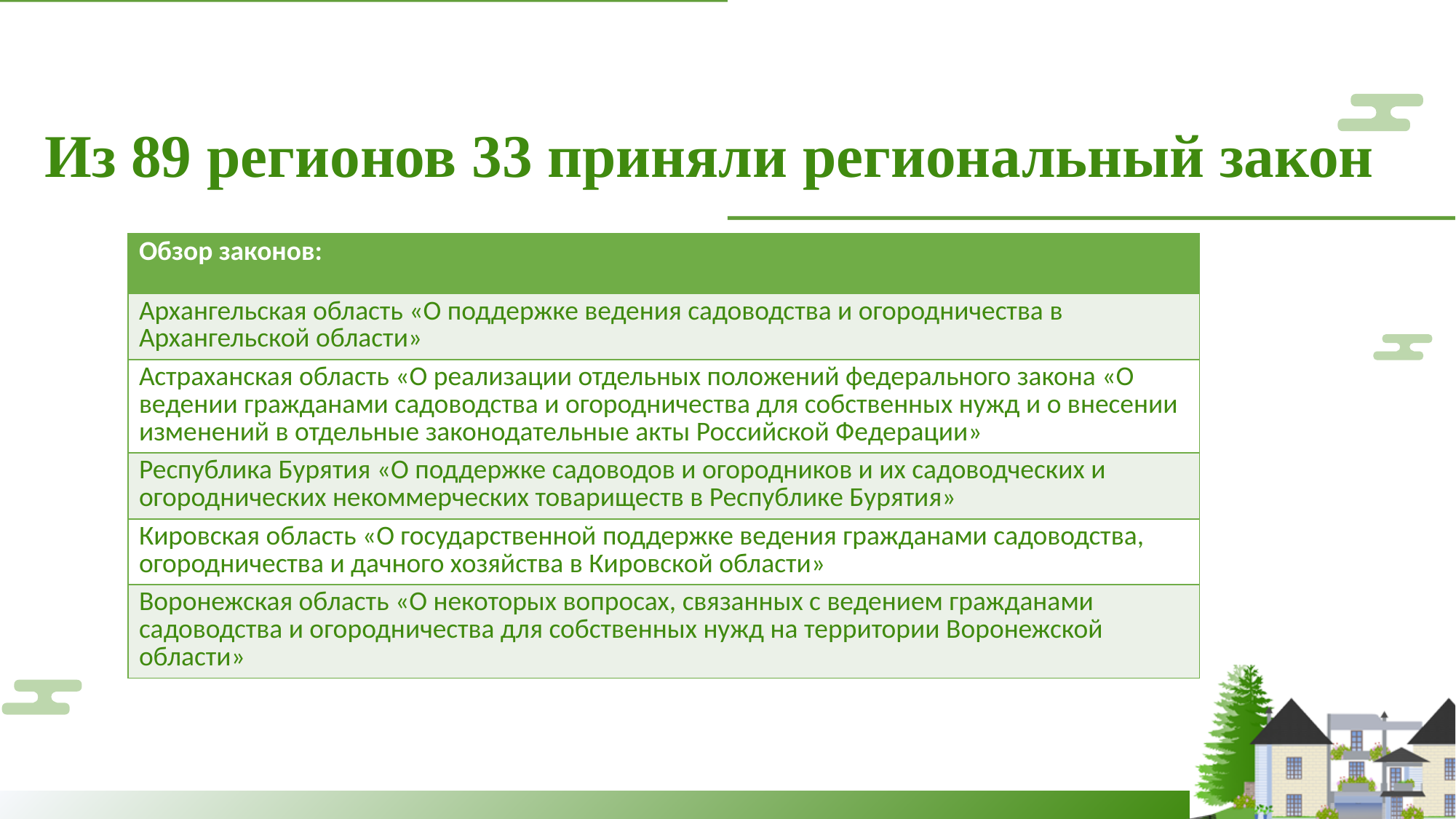

# Из 89 регионов 33 приняли региональный закон
| Обзор законов: |
| --- |
| Архангельская область «О поддержке ведения садоводства и огородничества в Архангельской области» |
| Астраханская область «О реализации отдельных положений федерального закона «О ведении гражданами садоводства и огородничества для собственных нужд и о внесении изменений в отдельные законодательные акты Российской Федерации» |
| Республика Бурятия «О поддержке садоводов и огородников и их садоводческих и огороднических некоммерческих товариществ в Республике Бурятия» |
| Кировская область «О государственной поддержке ведения гражданами садоводства, огородничества и дачного хозяйства в Кировской области» |
| Воронежская область «О некоторых вопросах, связанных с ведением гражданами садоводства и огородничества для собственных нужд на территории Воронежской области» |